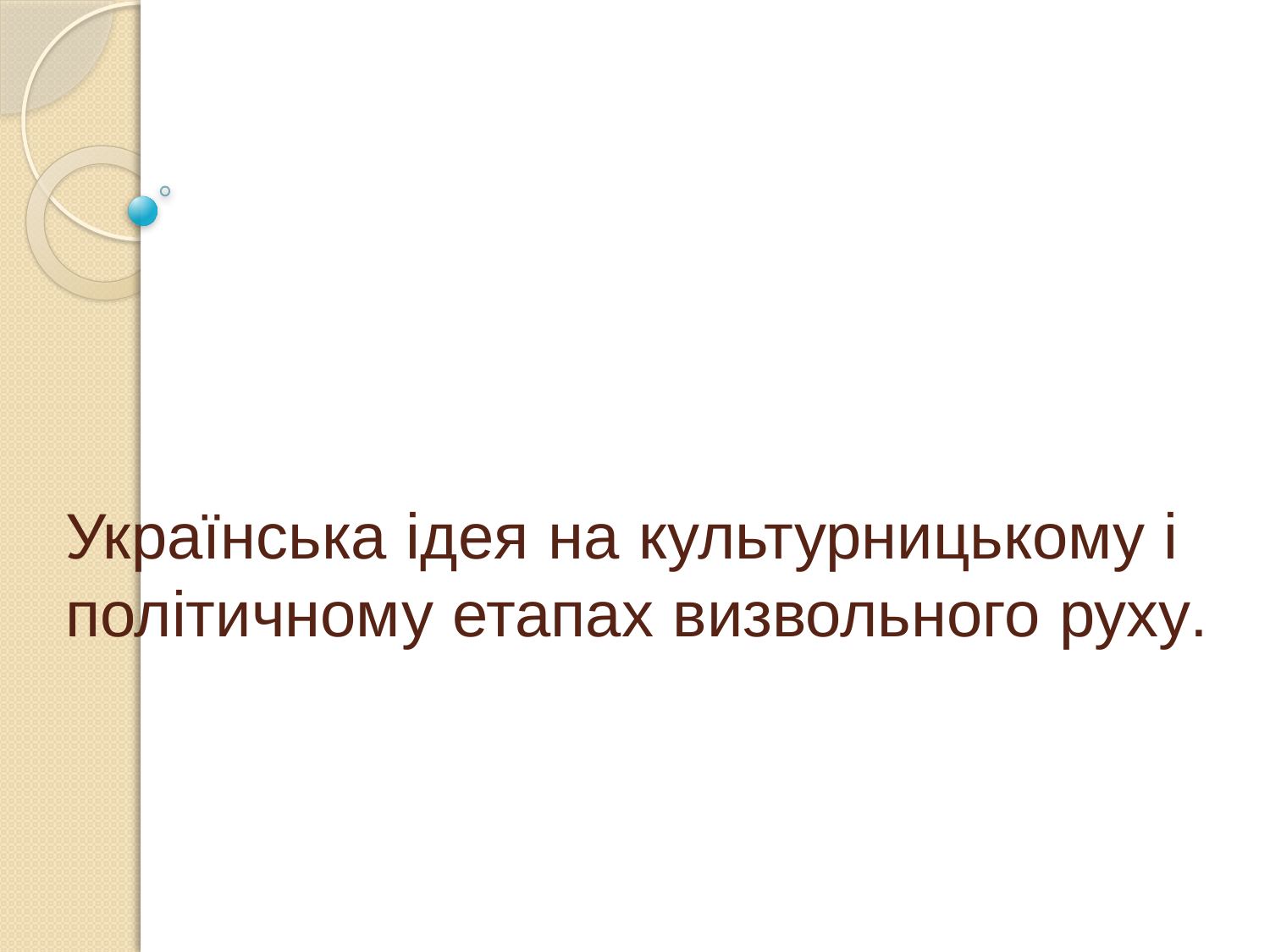

# Українська ідея на культурницькому і політичному етапах визвольного руху.